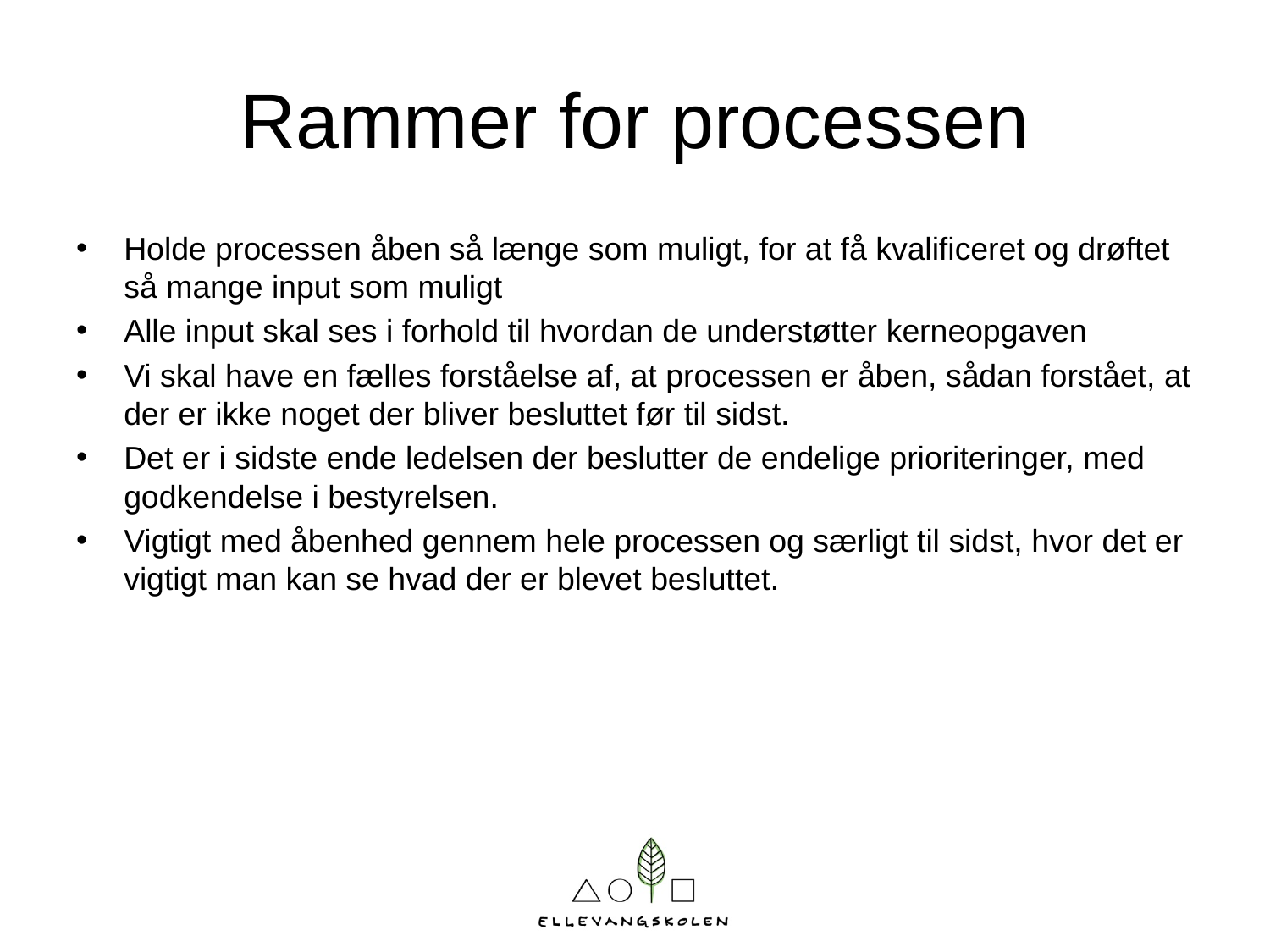

# Rammer for processen
Holde processen åben så længe som muligt, for at få kvalificeret og drøftet så mange input som muligt
Alle input skal ses i forhold til hvordan de understøtter kerneopgaven
Vi skal have en fælles forståelse af, at processen er åben, sådan forstået, at der er ikke noget der bliver besluttet før til sidst.
Det er i sidste ende ledelsen der beslutter de endelige prioriteringer, med godkendelse i bestyrelsen.
Vigtigt med åbenhed gennem hele processen og særligt til sidst, hvor det er vigtigt man kan se hvad der er blevet besluttet.